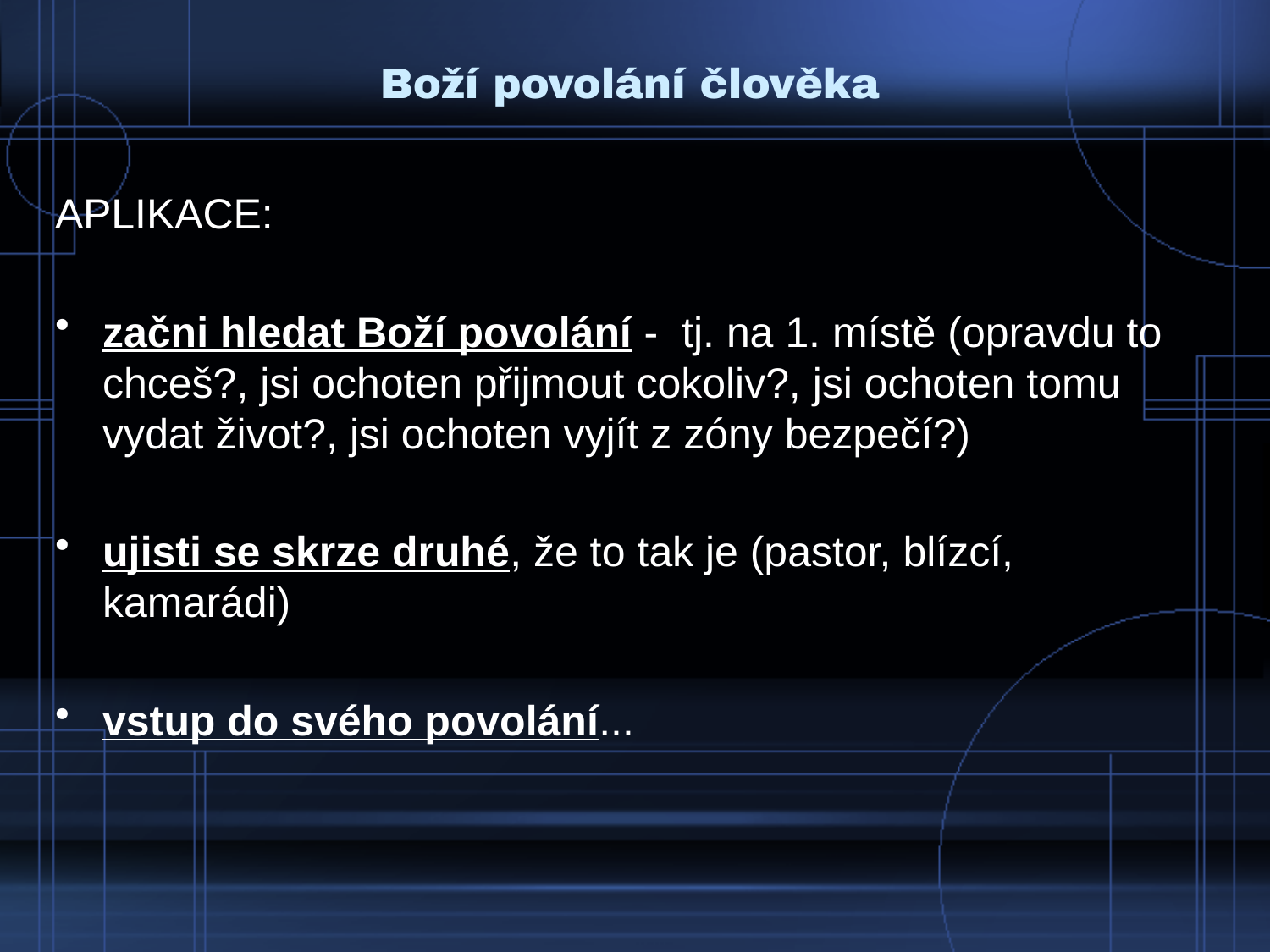

# Boží povolání člověka
APLIKACE:

začni hledat Boží povolání -  tj. na 1. místě (opravdu to chceš?, jsi ochoten přijmout cokoliv?, jsi ochoten tomu vydat život?, jsi ochoten vyjít z zóny bezpečí?)

ujisti se skrze druhé, že to tak je (pastor, blízcí, kamarádi)

vstup do svého povolání...